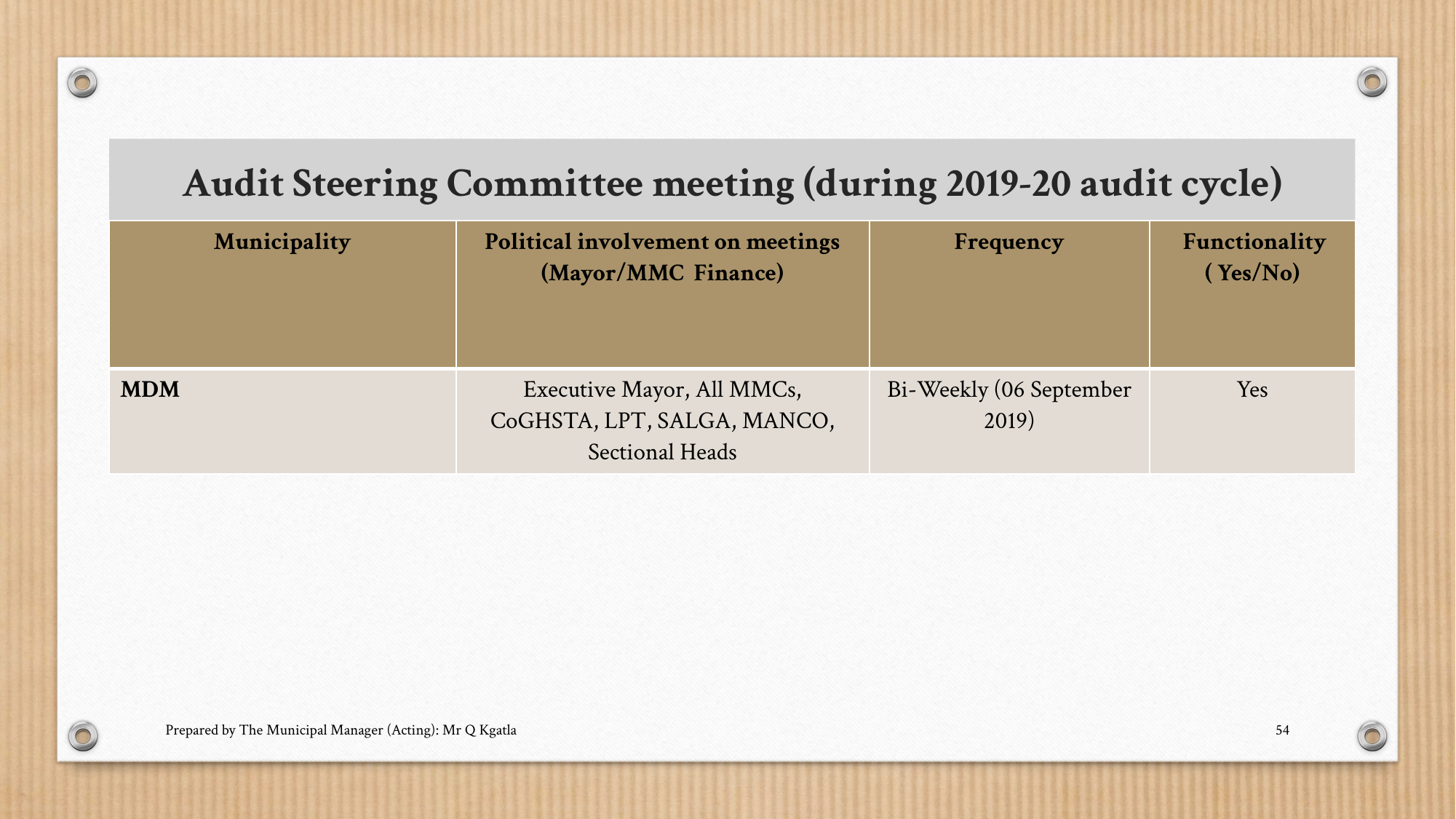

# Audit Steering Committee meeting (during 2019-20 audit cycle)
| Municipality | Political involvement on meetings (Mayor/MMC Finance) | Frequency | Functionality ( Yes/No) |
| --- | --- | --- | --- |
| MDM | Executive Mayor, All MMCs, CoGHSTA, LPT, SALGA, MANCO, Sectional Heads | Bi-Weekly (06 September 2019) | Yes |
Prepared by The Municipal Manager (Acting): Mr Q Kgatla
54